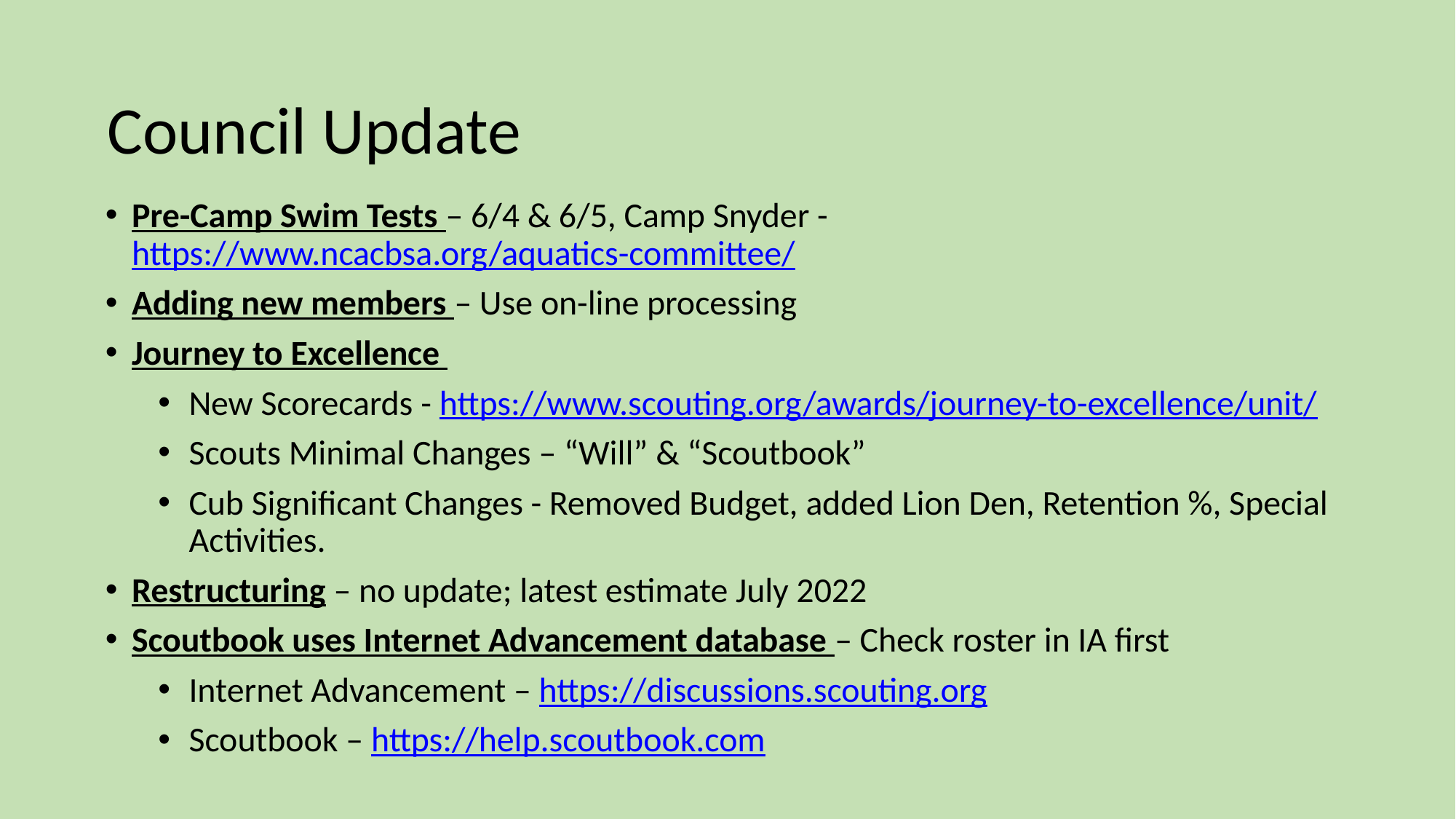

# Council Update
Pre-Camp Swim Tests – 6/4 & 6/5, Camp Snyder - https://www.ncacbsa.org/aquatics-committee/
Adding new members – Use on-line processing
Journey to Excellence
New Scorecards - https://www.scouting.org/awards/journey-to-excellence/unit/
Scouts Minimal Changes – “Will” & “Scoutbook”
Cub Significant Changes - Removed Budget, added Lion Den, Retention %, Special Activities.
Restructuring – no update; latest estimate July 2022
Scoutbook uses Internet Advancement database – Check roster in IA first
Internet Advancement – https://discussions.scouting.org
Scoutbook – https://help.scoutbook.com